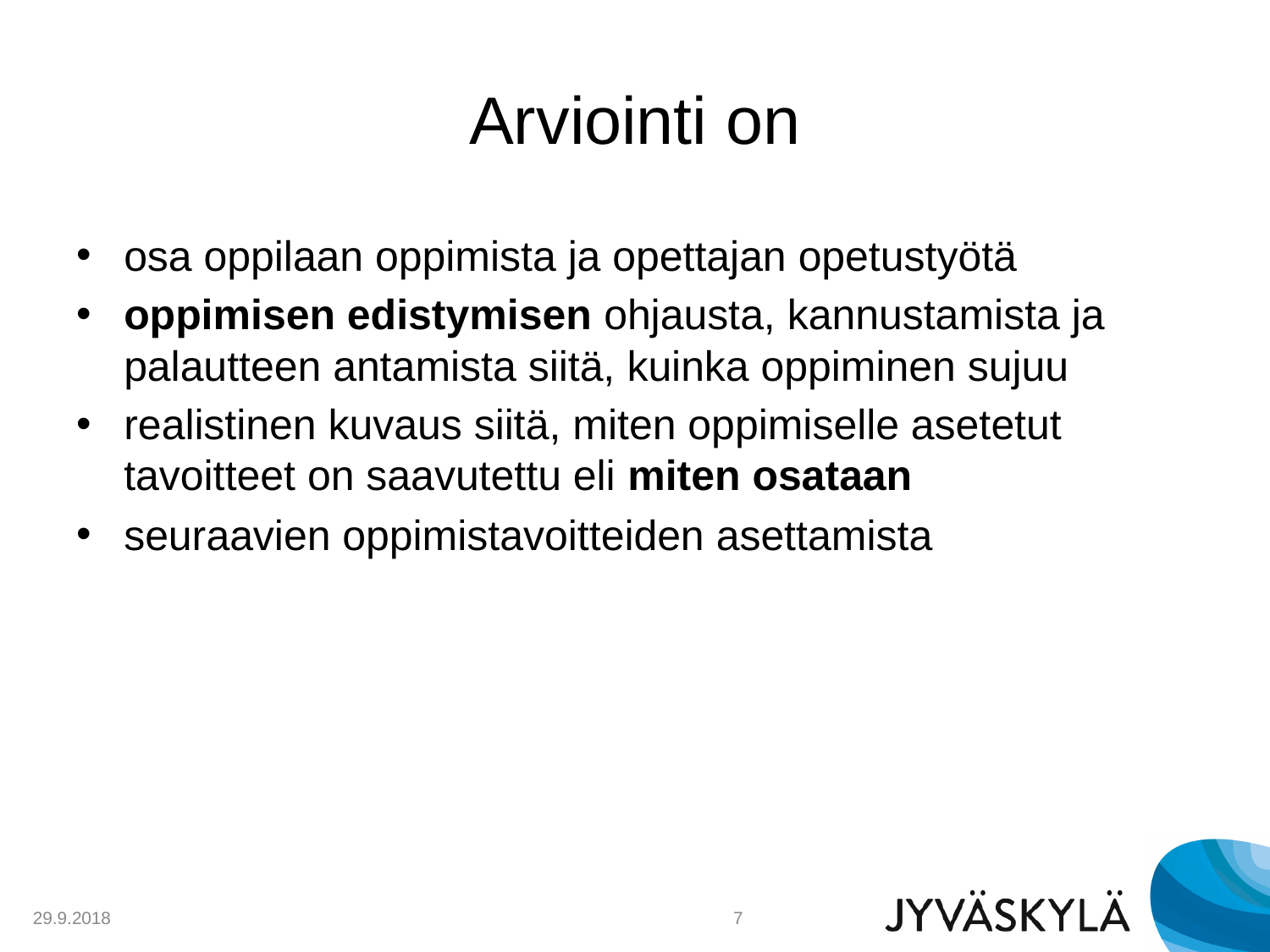

# Arviointi on
osa oppilaan oppimista ja opettajan opetustyötä
oppimisen edistymisen ohjausta, kannustamista ja palautteen antamista siitä, kuinka oppiminen sujuu
realistinen kuvaus siitä, miten oppimiselle asetetut tavoitteet on saavutettu eli miten osataan
seuraavien oppimistavoitteiden asettamista

29.9.2018

7